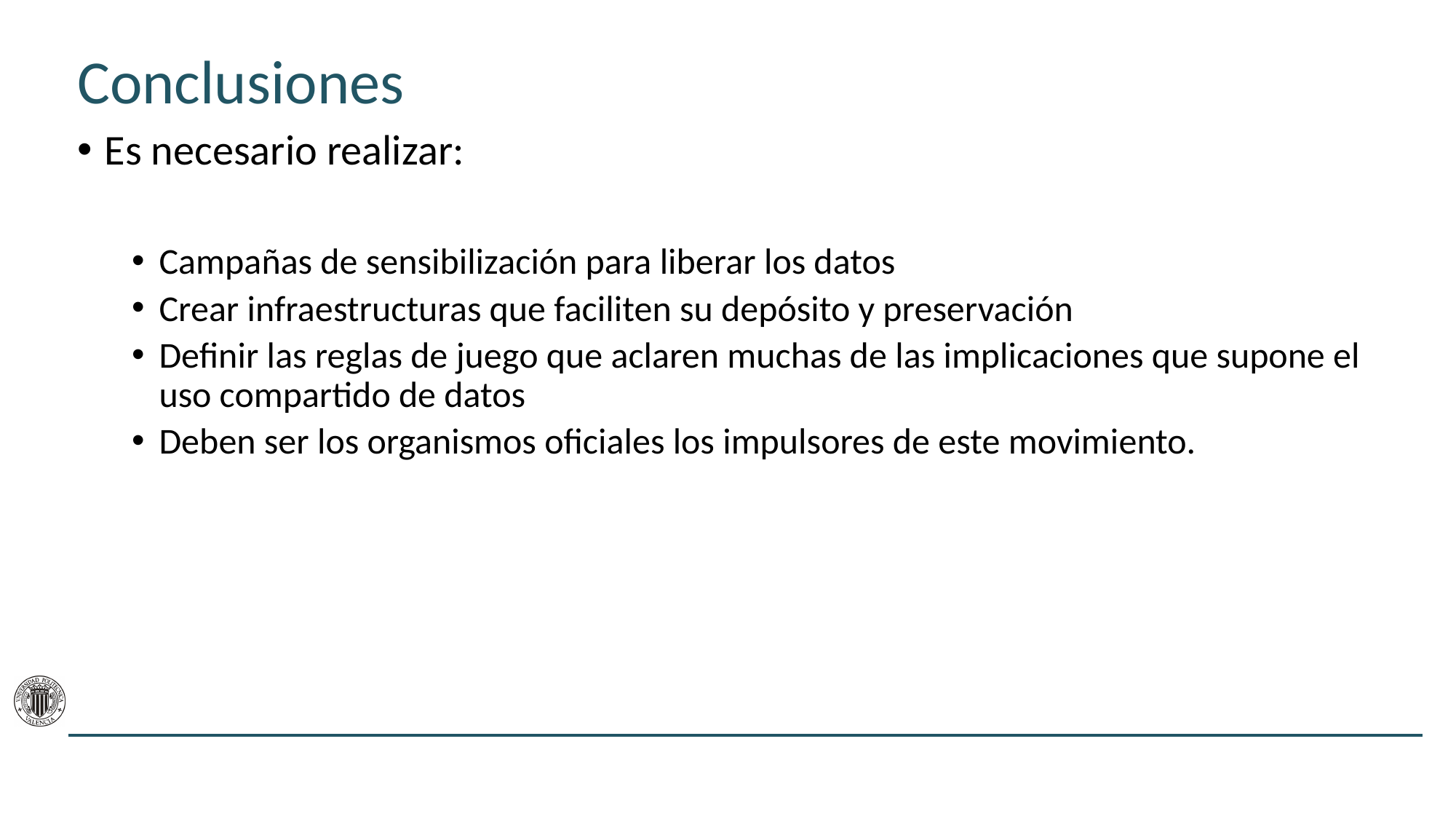

# Conclusiones
Es necesario realizar:

Campañas de sensibilización para liberar los datos
Crear infraestructuras que faciliten su depósito y preservación
Definir las reglas de juego que aclaren muchas de las implicaciones que supone el uso compartido de datos
Deben ser los organismos oficiales los impulsores de este movimiento.